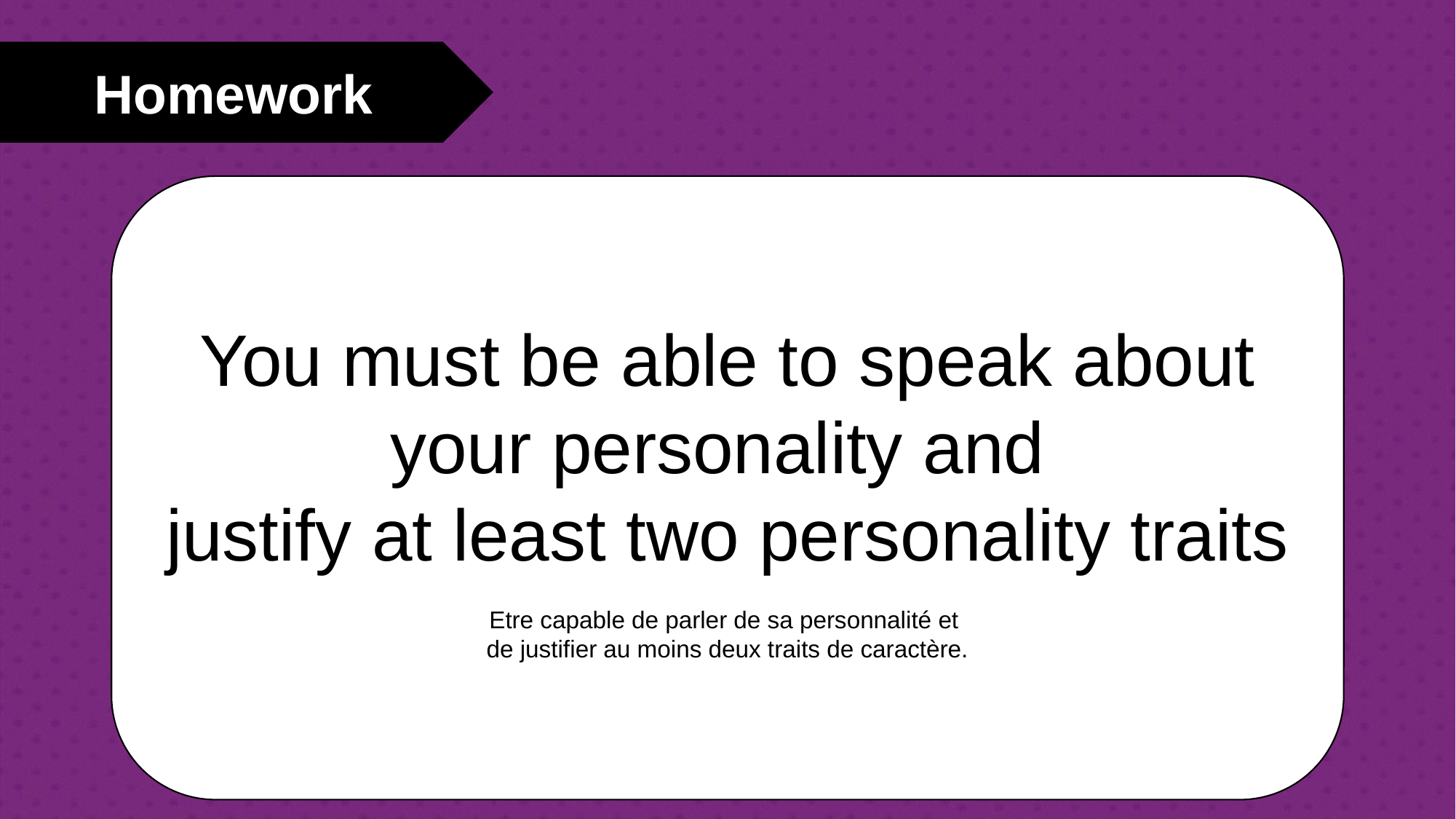

Homework
You must be able to speak about your personality and
justify at least two personality traits

Etre capable de parler de sa personnalité et
de justifier au moins deux traits de caractère.